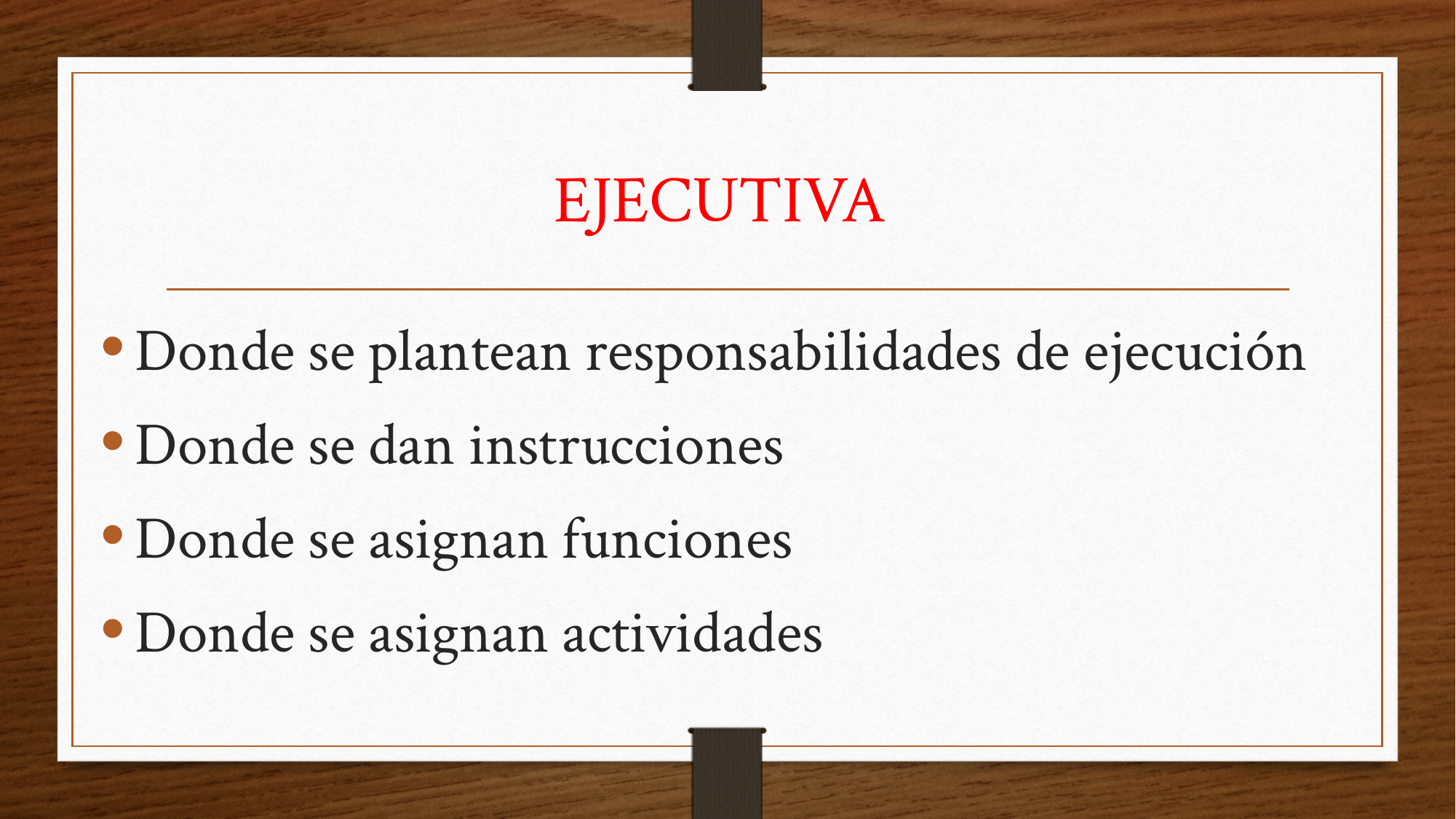

# EJECUTIVA
Donde se plantean responsabilidades de ejecución
Donde se dan instrucciones
Donde se asignan funciones
Donde se asignan actividades